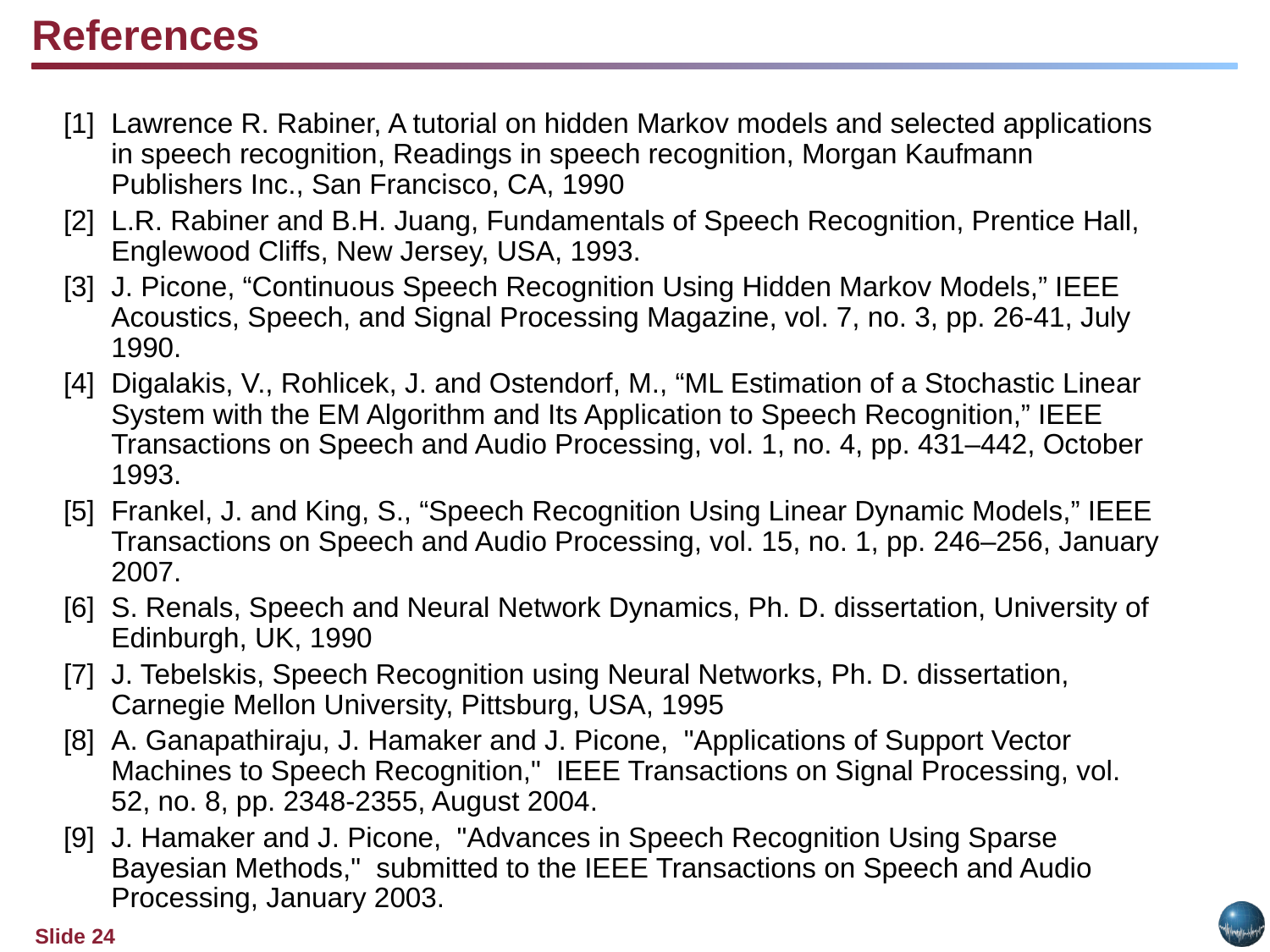

References
[1]	Lawrence R. Rabiner, A tutorial on hidden Markov models and selected applications in speech recognition, Readings in speech recognition, Morgan Kaufmann Publishers Inc., San Francisco, CA, 1990
[2]	L.R. Rabiner and B.H. Juang, Fundamentals of Speech Recognition, Prentice Hall, Englewood Cliffs, New Jersey, USA, 1993.
[3]	J. Picone, “Continuous Speech Recognition Using Hidden Markov Models,” IEEE Acoustics, Speech, and Signal Processing Magazine, vol. 7, no. 3, pp. 26-41, July 1990.
[4]	Digalakis, V., Rohlicek, J. and Ostendorf, M., “ML Estimation of a Stochastic Linear System with the EM Algorithm and Its Application to Speech Recognition,” IEEE Transactions on Speech and Audio Processing, vol. 1, no. 4, pp. 431–442, October 1993.
[5]	Frankel, J. and King, S., “Speech Recognition Using Linear Dynamic Models,” IEEE Transactions on Speech and Audio Processing, vol. 15, no. 1, pp. 246–256, January 2007.
[6]	S. Renals, Speech and Neural Network Dynamics, Ph. D. dissertation, University of Edinburgh, UK, 1990
[7]	J. Tebelskis, Speech Recognition using Neural Networks, Ph. D. dissertation, Carnegie Mellon University, Pittsburg, USA, 1995
[8]	A. Ganapathiraju, J. Hamaker and J. Picone,  "Applications of Support Vector Machines to Speech Recognition,"  IEEE Transactions on Signal Processing, vol. 52, no. 8, pp. 2348-2355, August 2004.
[9]	J. Hamaker and J. Picone,  "Advances in Speech Recognition Using Sparse Bayesian Methods,"  submitted to the IEEE Transactions on Speech and Audio Processing, January 2003.